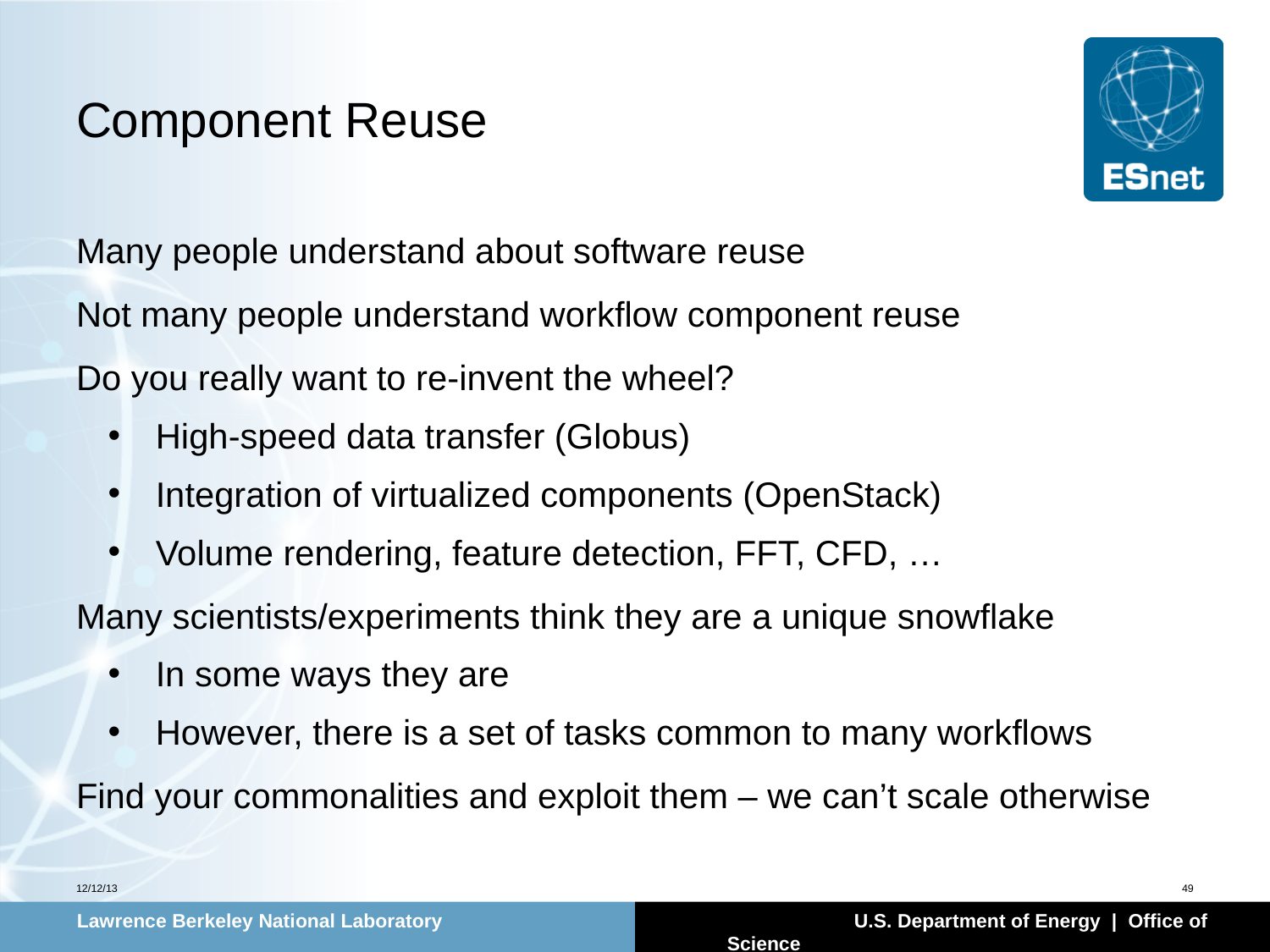

# Component Reuse
Many people understand about software reuse
Not many people understand workflow component reuse
Do you really want to re-invent the wheel?
High-speed data transfer (Globus)
Integration of virtualized components (OpenStack)
Volume rendering, feature detection, FFT, CFD, …
Many scientists/experiments think they are a unique snowflake
In some ways they are
However, there is a set of tasks common to many workflows
Find your commonalities and exploit them – we can’t scale otherwise
12/12/13
49